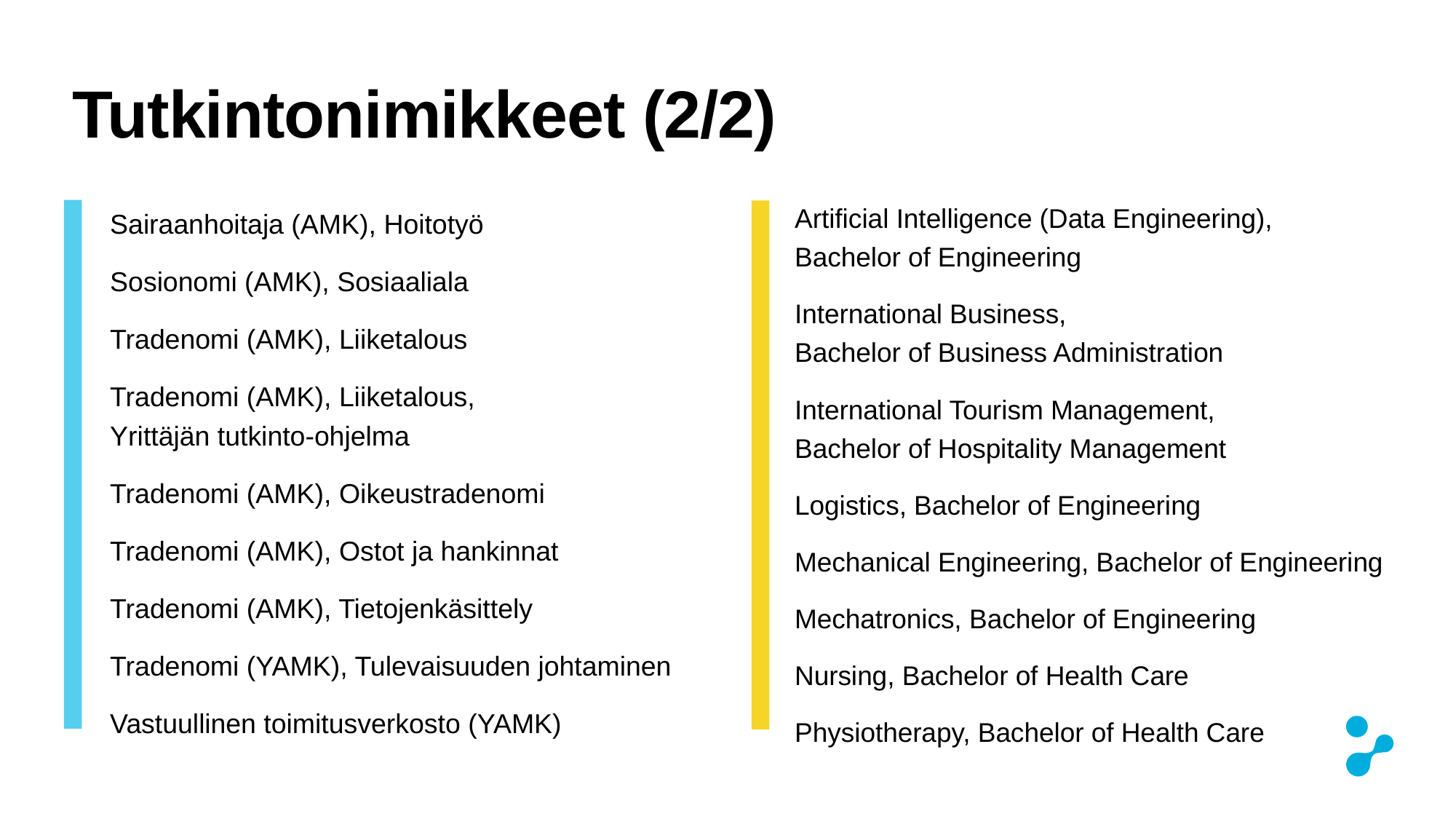

SAMK opiskelijoille
# Tutkintonimikkeet (2/2)
Artificial Intelligence (Data Engineering),
Bachelor of Engineering
International Business,
Bachelor of Business Administration
International Tourism Management,
Bachelor of Hospitality Management
Logistics, Bachelor of Engineering
Mechanical Engineering, Bachelor of Engineering
Mechatronics, Bachelor of Engineering
Nursing, Bachelor of Health Care
Physiotherapy, Bachelor of Health Care
Sairaanhoitaja (AMK), Hoitotyö
Sosionomi (AMK), Sosiaaliala
Tradenomi (AMK), Liiketalous
Tradenomi (AMK), Liiketalous,
Yrittäjän tutkinto-ohjelma
Tradenomi (AMK), Oikeustradenomi
Tradenomi (AMK), Ostot ja hankinnat
Tradenomi (AMK), Tietojenkäsittely
Tradenomi (YAMK), Tulevaisuuden johtaminen
Vastuullinen toimitusverkosto (YAMK)